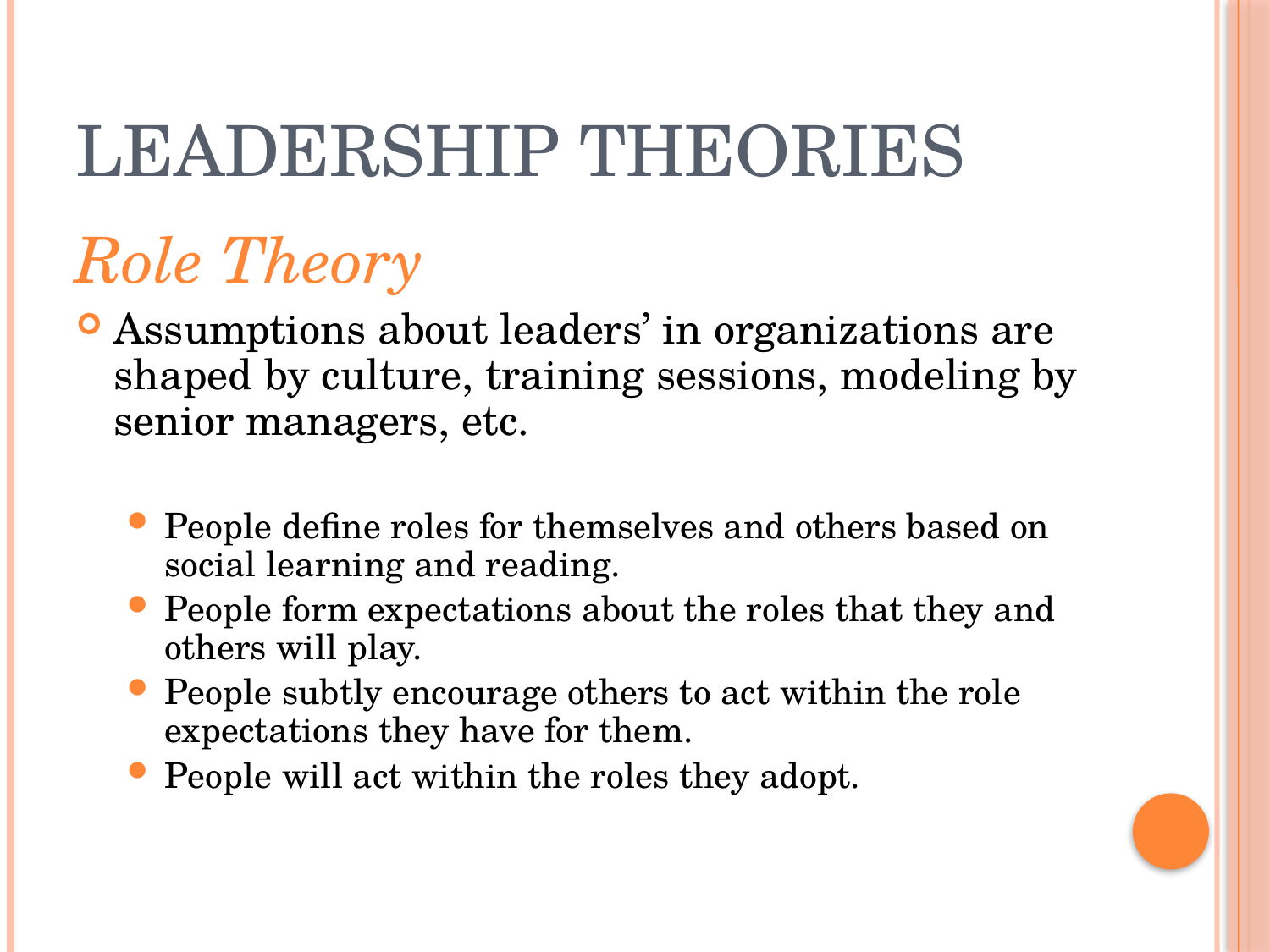

# Leadership Theories
Role Theory
Assumptions about leaders’ in organizations are shaped by culture, training sessions, modeling by senior managers, etc.

People define roles for themselves and others based on social learning and reading.
People form expectations about the roles that they and others will play.
People subtly encourage others to act within the role expectations they have for them.
People will act within the roles they adopt.